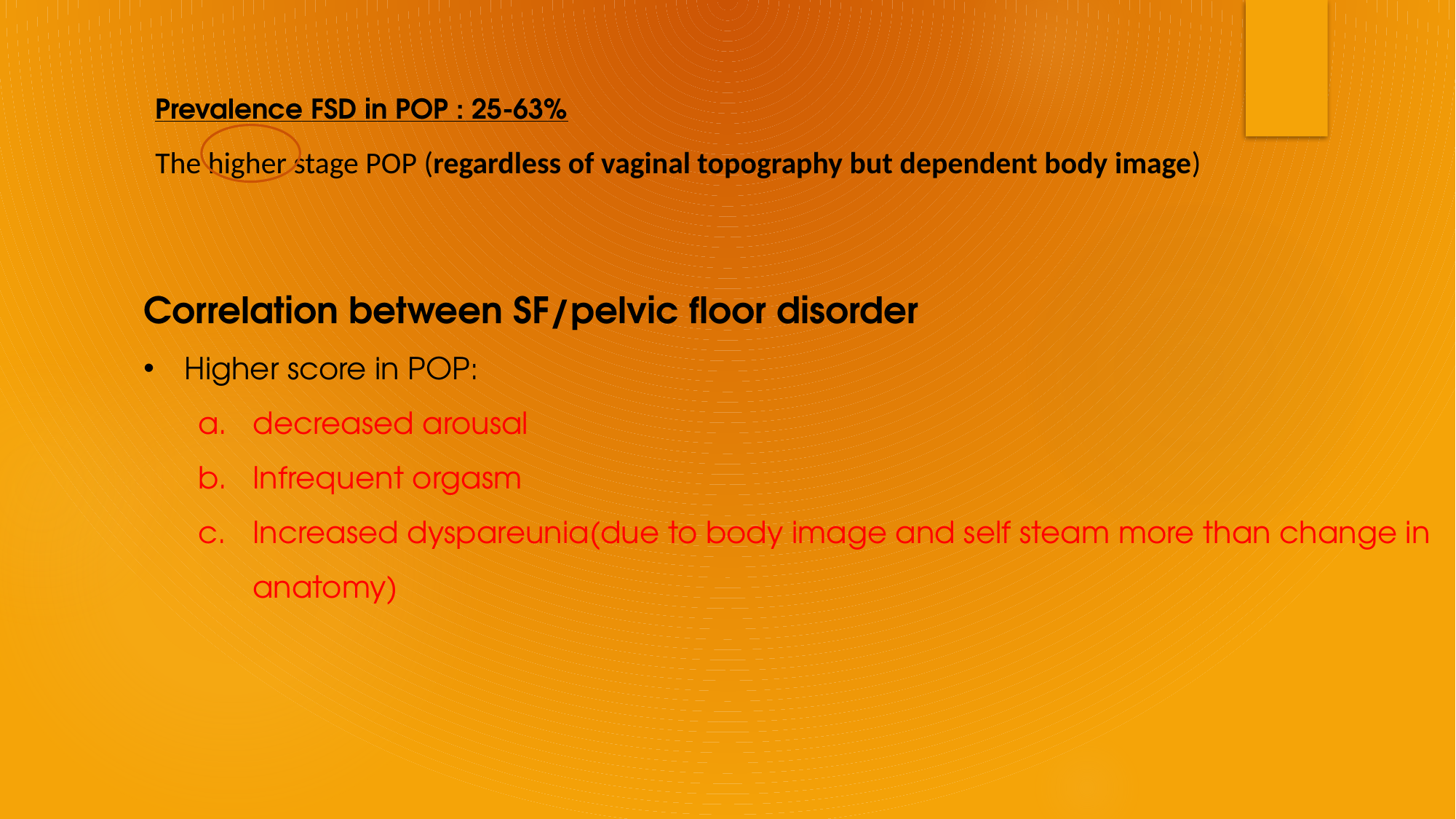

Prevalence FSD in POP : 25-63%
The higher stage POP (regardless of vaginal topography but dependent body image)

Correlation between SF/pelvic floor disorder
Higher score in POP:
decreased arousal
Infrequent orgasm
Increased dyspareunia(due to body image and self steam more than change in anatomy)